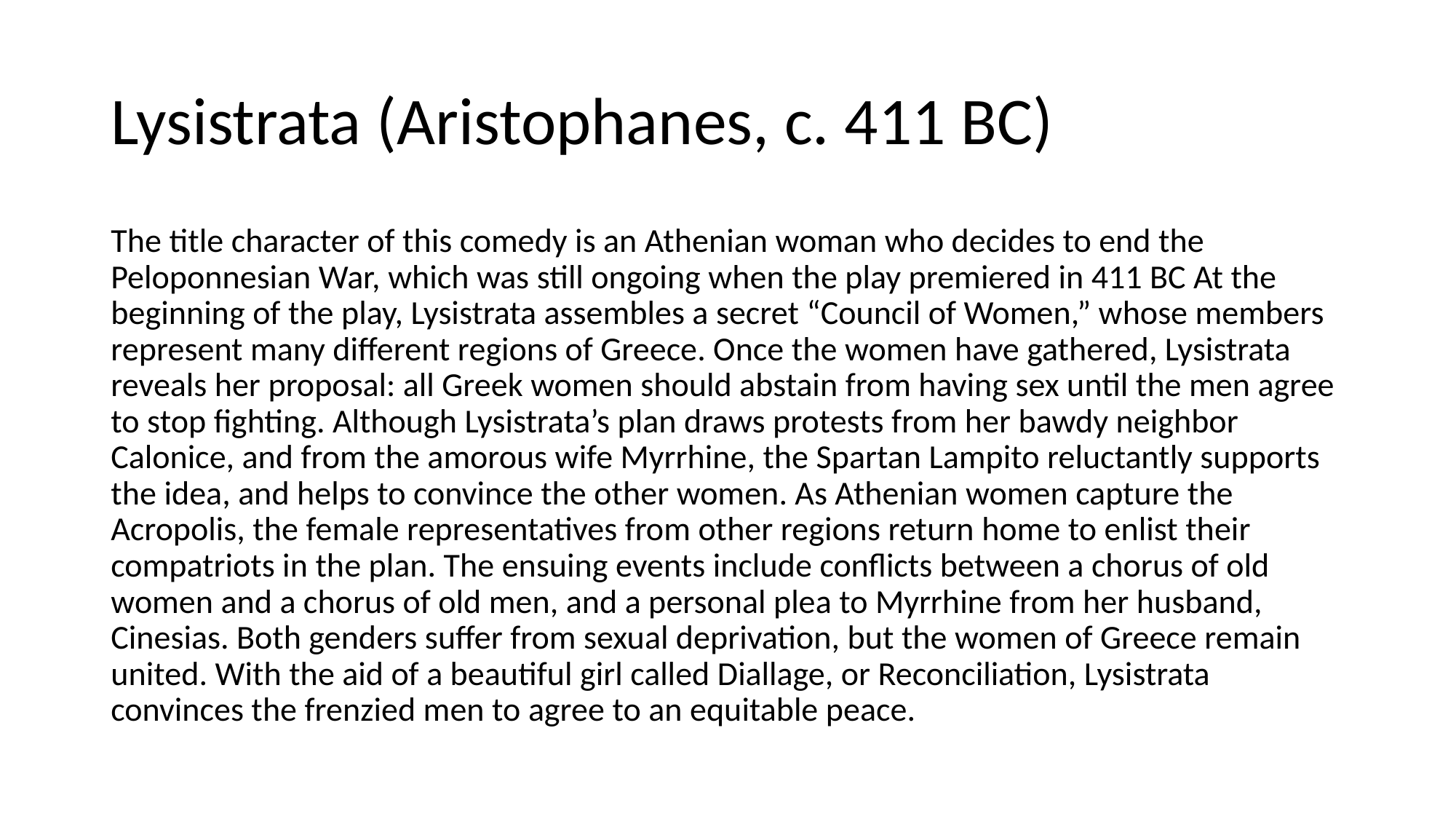

# Lysistrata (Aristophanes, c. 411 BC)
The title character of this comedy is an Athenian woman who decides to end the Peloponnesian War, which was still ongoing when the play premiered in 411 BC At the beginning of the play, Lysistrata assembles a secret “Council of Women,” whose members represent many different regions of Greece. Once the women have gathered, Lysistrata reveals her proposal: all Greek women should abstain from having sex until the men agree to stop fighting. Although Lysistrata’s plan draws protests from her bawdy neighbor Calonice, and from the amorous wife Myrrhine, the Spartan Lampito reluctantly supports the idea, and helps to convince the other women. As Athenian women capture the Acropolis, the female representatives from other regions return home to enlist their compatriots in the plan. The ensuing events include conflicts between a chorus of old women and a chorus of old men, and a personal plea to Myrrhine from her husband, Cinesias. Both genders suffer from sexual deprivation, but the women of Greece remain united. With the aid of a beautiful girl called Diallage, or Reconciliation, Lysistrata convinces the frenzied men to agree to an equitable peace.